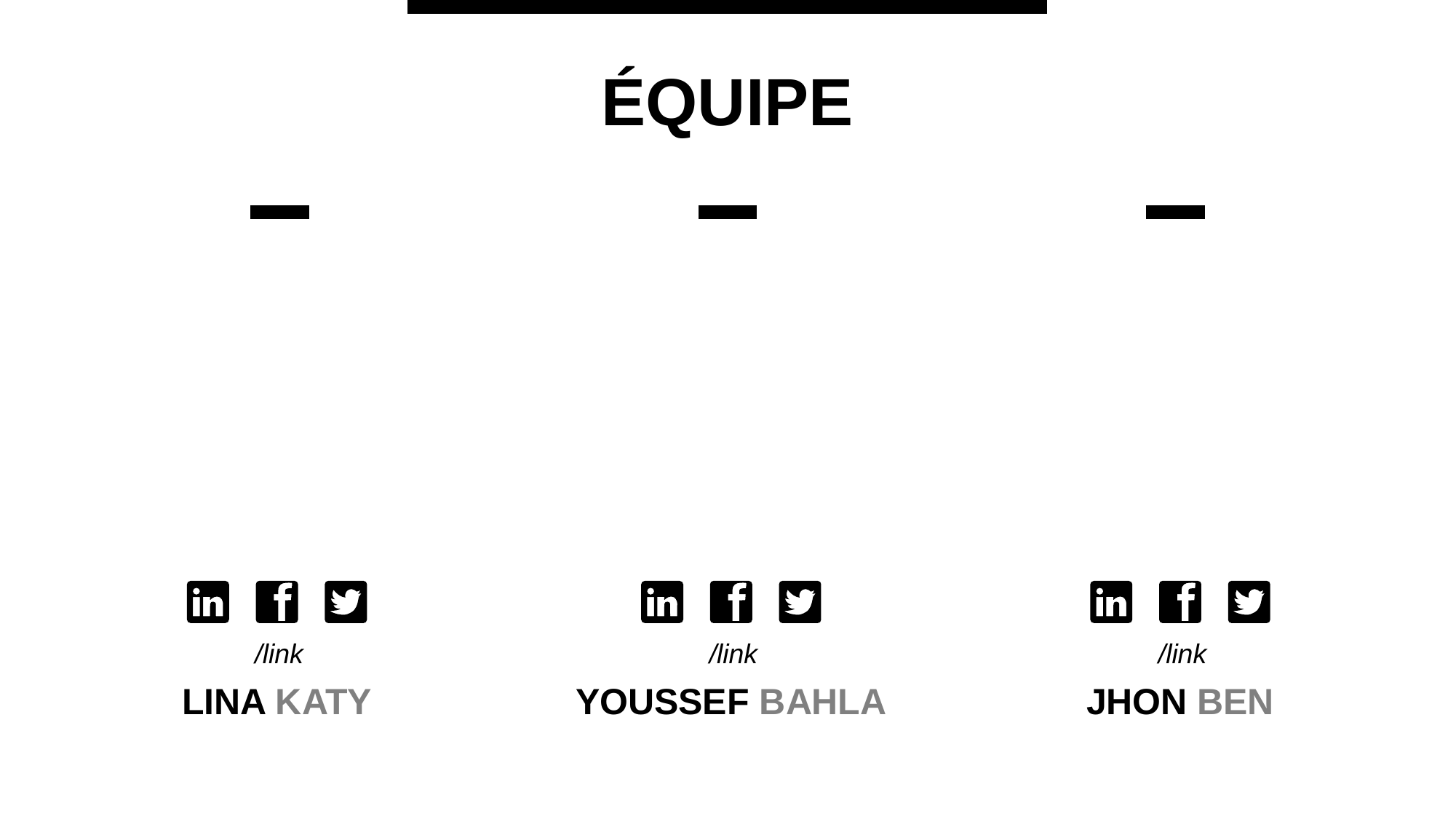

ÉQUIPE

/link
/link
/link
LINA KATY
YOUSSEF BAHLA
JHON BEN